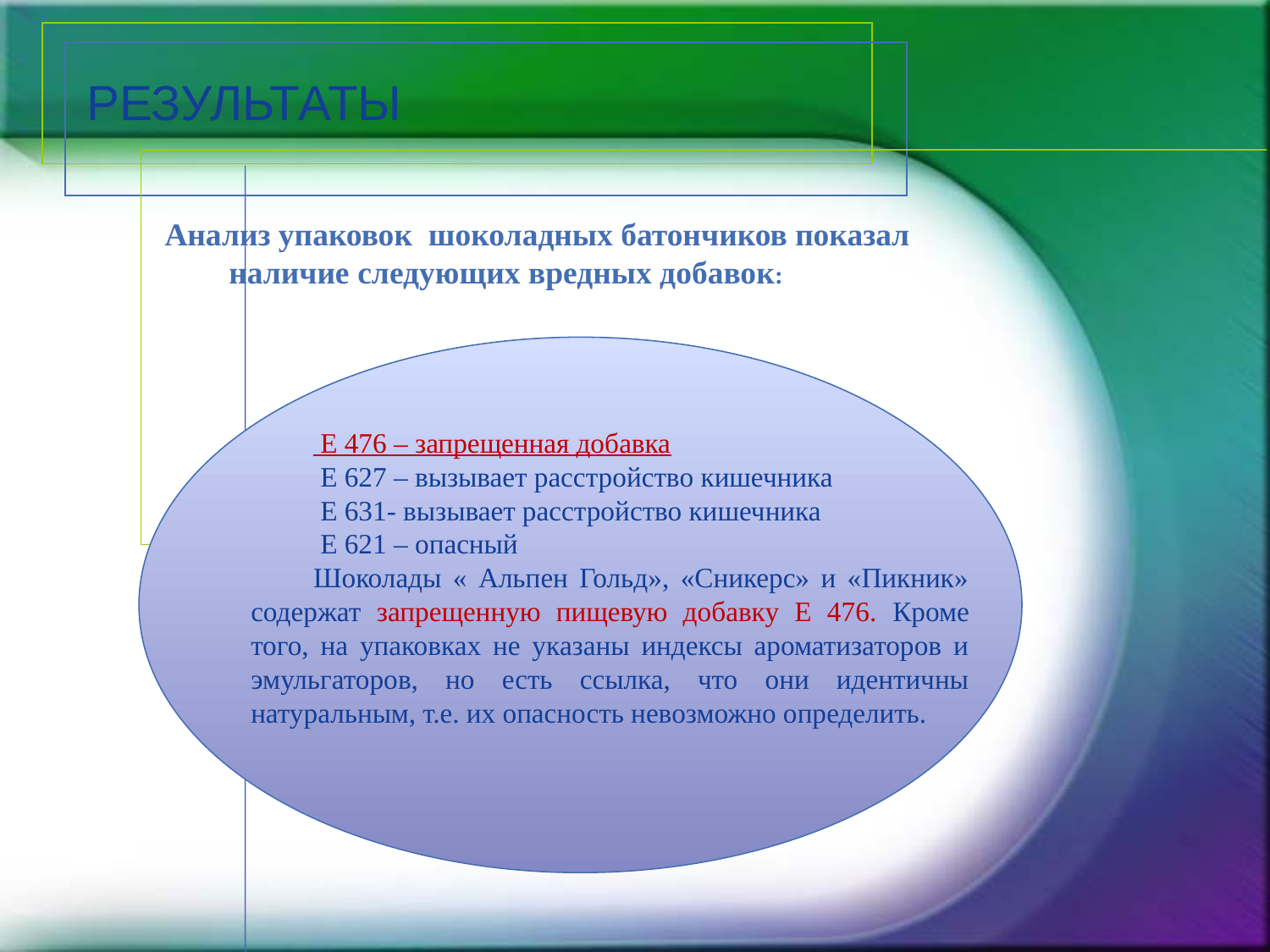

# РЕЗУЛЬТАТЫ
Анализ упаковок  шоколадных батончиков показал наличие следующих вредных добавок:

 Е 476 – запрещенная добавка
 Е 627 – вызывает расстройство кишечника
 Е 631- вызывает расстройство кишечника
 Е 621 – опасный
Шоколады « Альпен Гольд», «Сникерс» и «Пикник» содержат запрещенную пищевую добавку Е 476. Кроме того, на упаковках не указаны индексы ароматизаторов и эмульгаторов, но есть ссылка, что они идентичны натуральным, т.е. их опасность невозможно определить.